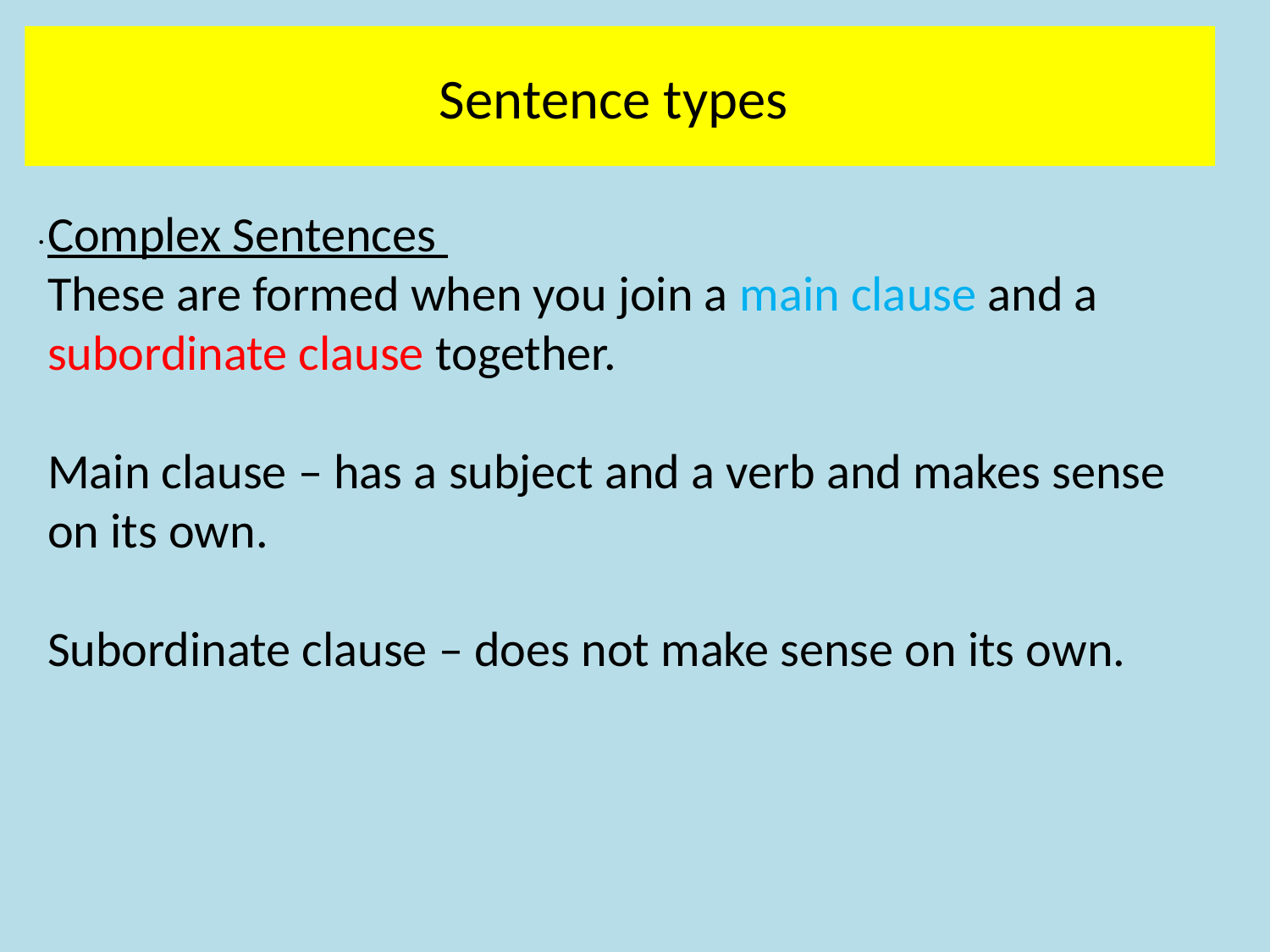

Sentence types

Complex Sentences
These are formed when you join a main clause and a subordinate clause together.

Main clause – has a subject and a verb and makes sense on its own.

Subordinate clause – does not make sense on its own.
.